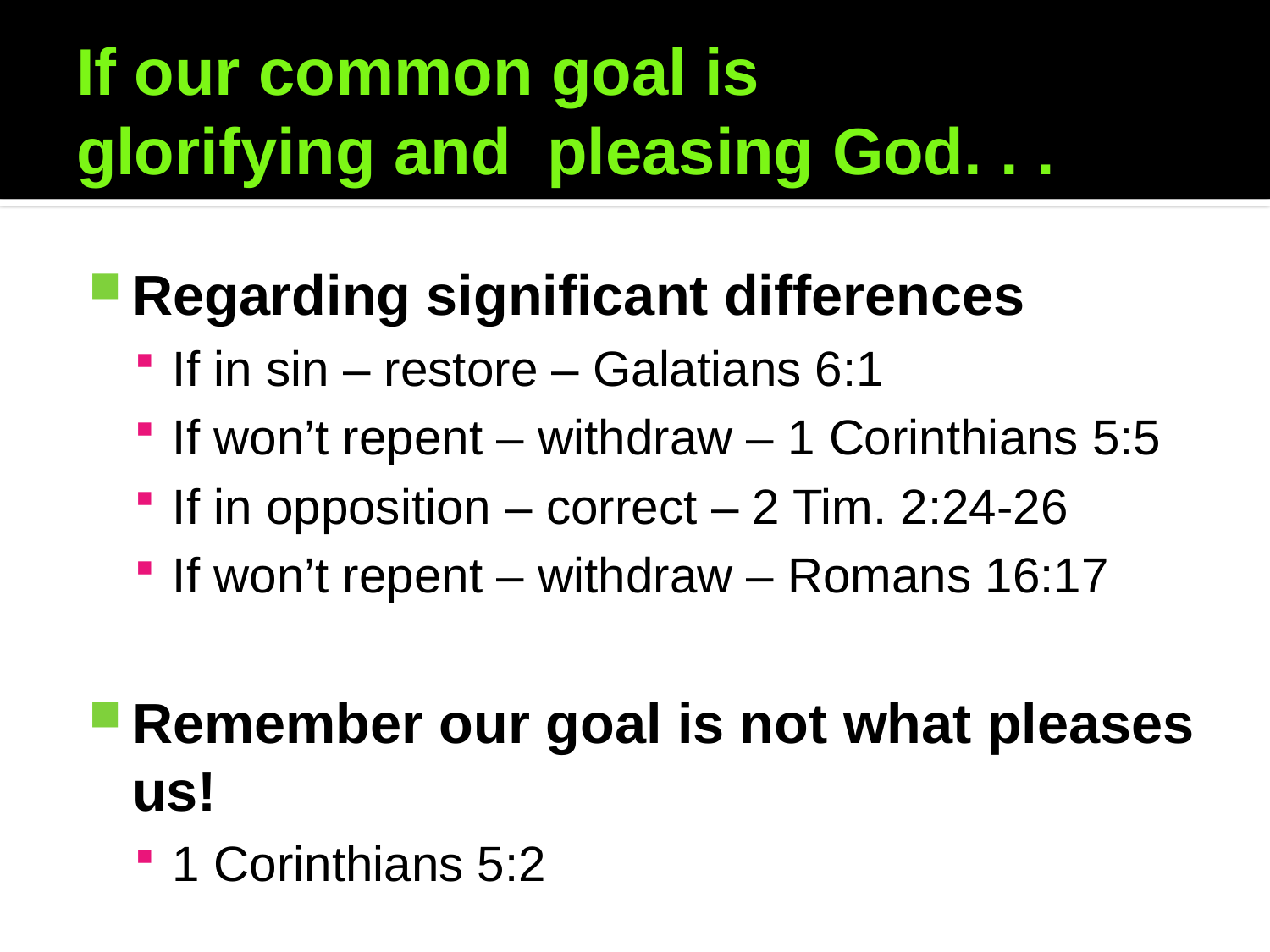

# If our common goal is glorifying and  pleasing God. . .
Regarding significant differences
If in sin – restore – Galatians 6:1
If won’t repent – withdraw – 1 Corinthians 5:5
If in opposition – correct – 2 Tim. 2:24-26
If won’t repent – withdraw – Romans 16:17

Remember our goal is not what pleases us!
1 Corinthians 5:2